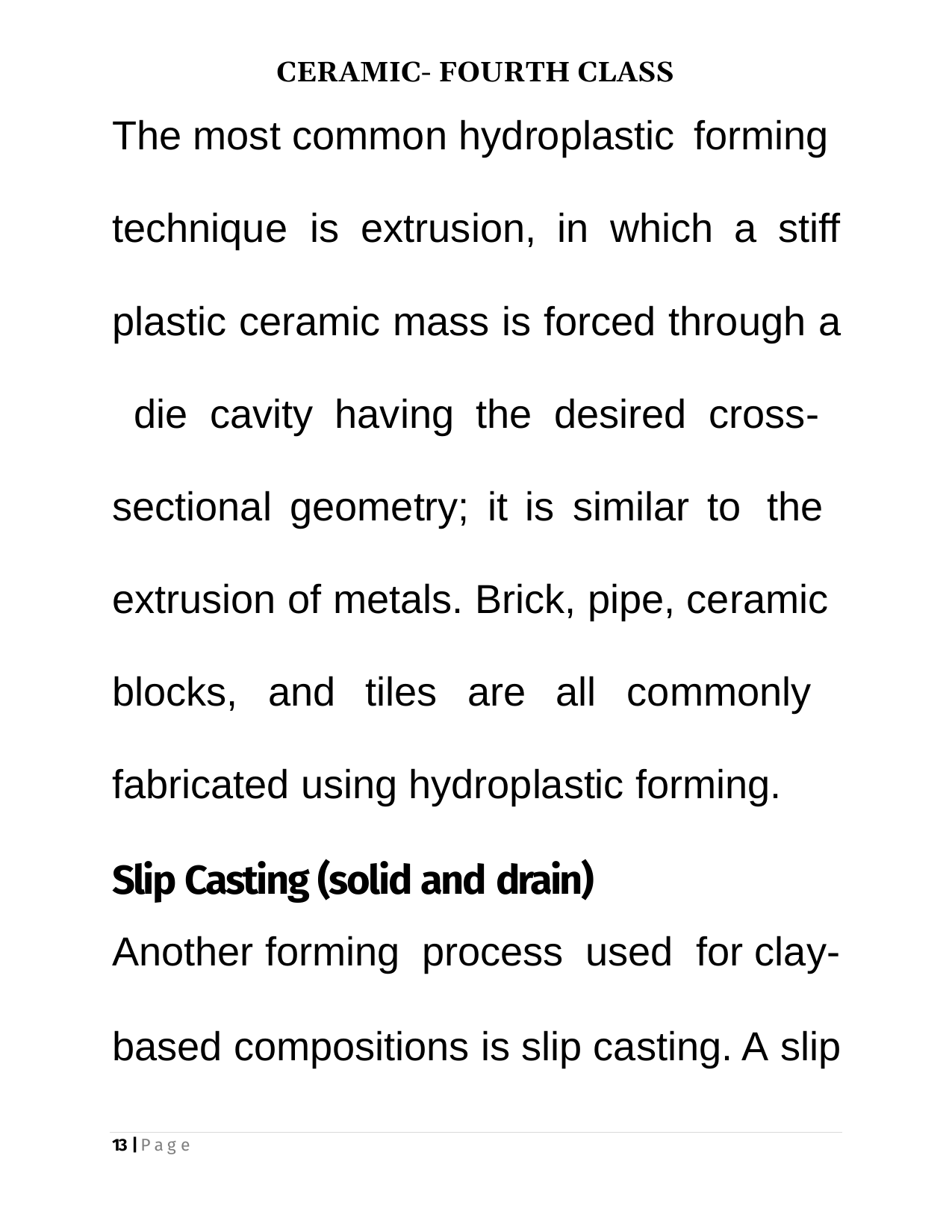

CERAMIC- FOURTH CLASS
# The most common hydroplastic forming
technique	is	extrusion,	in	which	a	stiff
plastic ceramic mass is forced through a  die cavity having the desired cross-  sectional geometry; it is similar to the  extrusion of metals. Brick, pipe, ceramic  blocks, and tiles are all commonly  fabricated using hydroplastic forming.

Slip Casting (solid and drain)
Another forming  process  used  for clay-

based compositions is slip casting. A slip

13 | P a g e